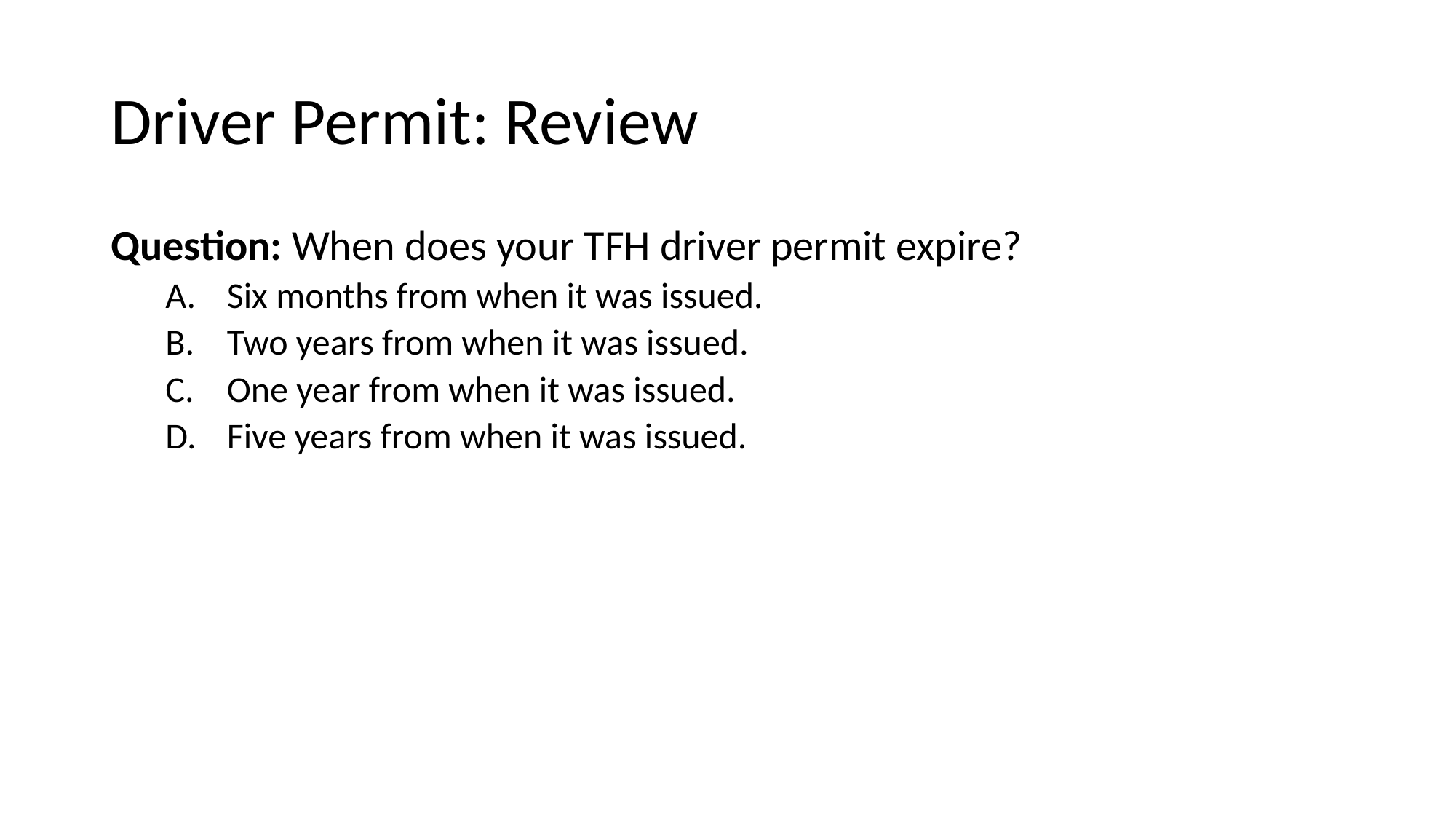

# Driver Permit: Review
Question: When does your TFH driver permit expire?
Six months from when it was issued.
Two years from when it was issued.
One year from when it was issued.
Five years from when it was issued.